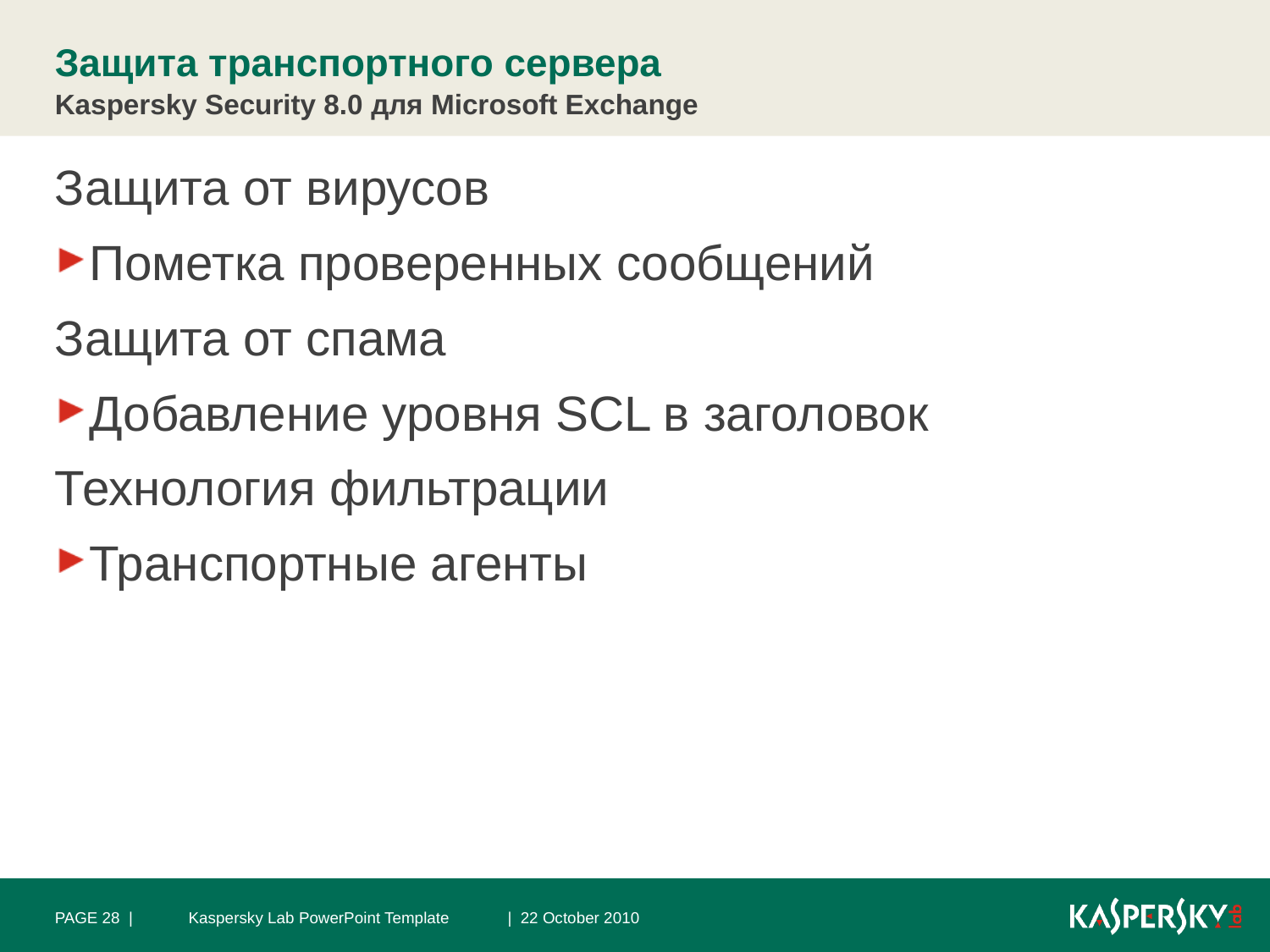

# Защита транспортного сервера
Kaspersky Security 8.0 для Microsoft Exchange

Защита от вирусов
Пометка проверенных сообщений
Защита от спама
Добавление уровня SCL в заголовок
Технология фильтрации
Транспортные агенты

PAGE 28  |
Kaspersky Lab PowerPoint Template
|  22 October 2010